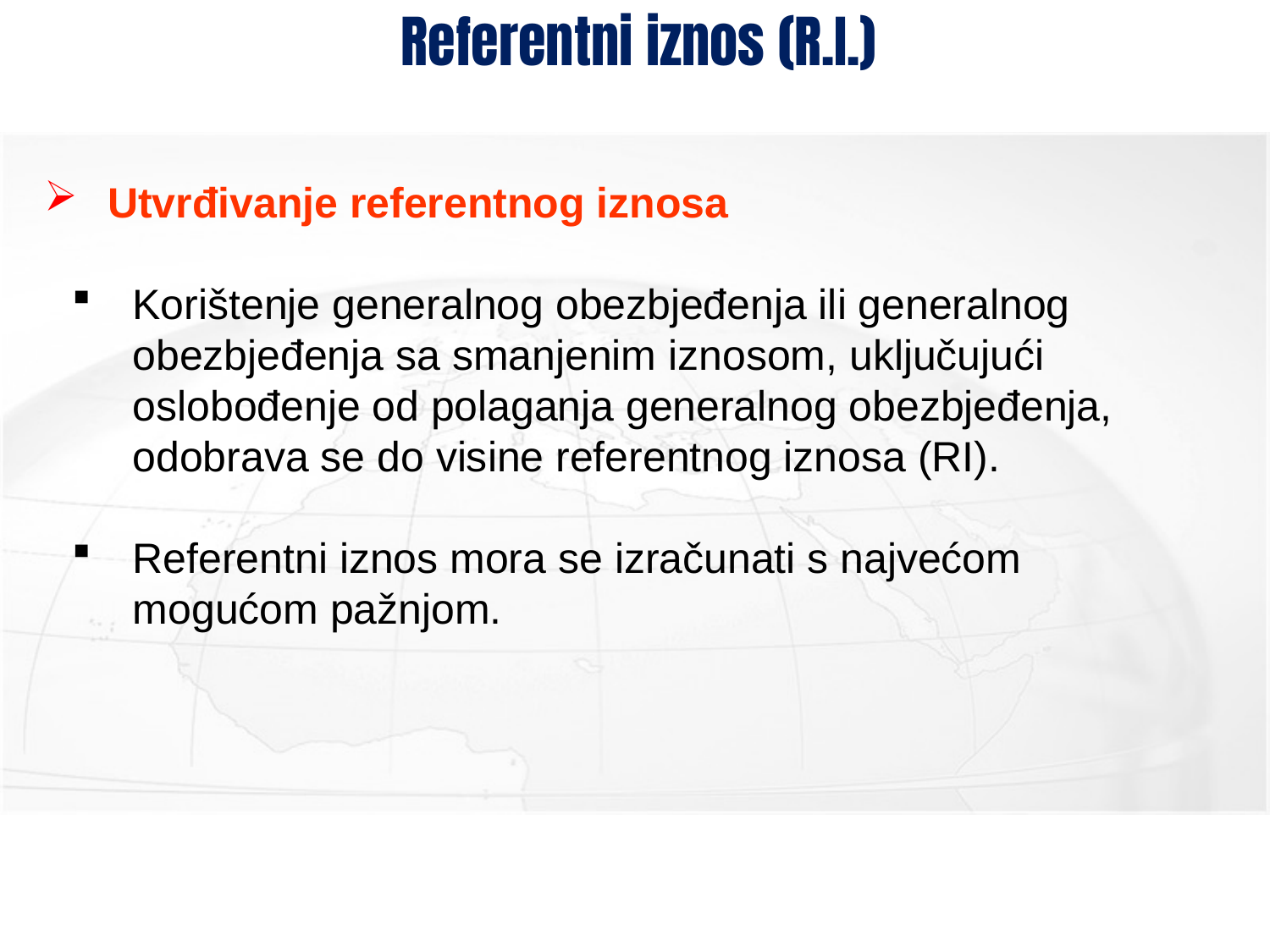

# Referentni iznos (R.I.)
Utvrđivanje referentnog iznosa

Korištenje generalnog obezbjeđenja ili generalnog obezbjeđenja sa smanjenim iznosom, uključujući oslobođenje od polaganja generalnog obezbjeđenja, odobrava se do visine referentnog iznosa (RI).

Referentni iznos mora se izračunati s najvećom mogućom pažnjom.